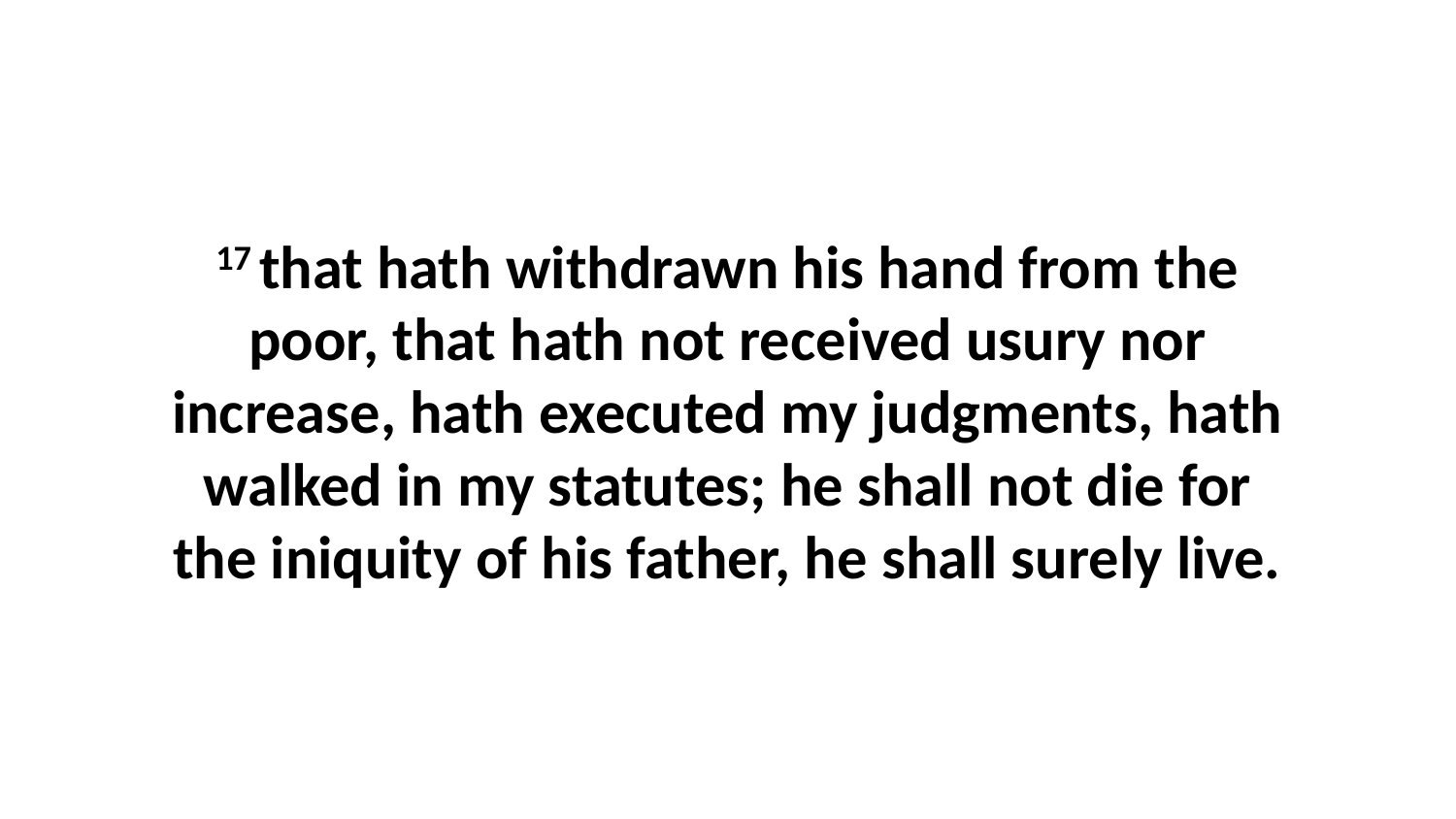

17 that hath withdrawn his hand from the poor, that hath not received usury nor increase, hath executed my judgments, hath walked in my statutes; he shall not die for the iniquity of his father, he shall surely live.